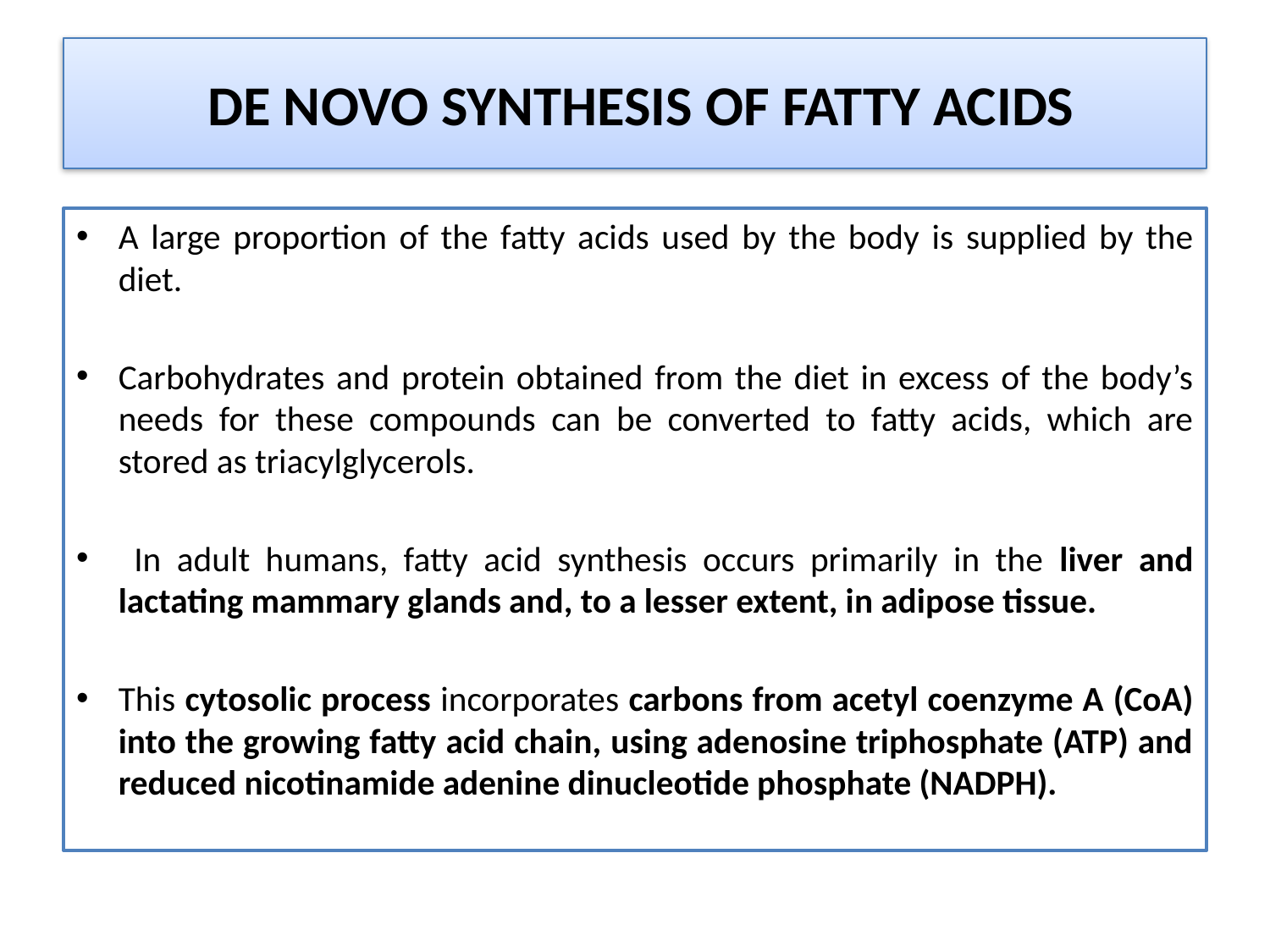

# DE NOVO SYNTHESIS OF FATTY ACIDS
A large proportion of the fatty acids used by the body is supplied by the diet.

Carbohydrates and protein obtained from the diet in excess of the body’s needs for these compounds can be converted to fatty acids, which are stored as triacylglycerols.

 In adult humans, fatty acid synthesis occurs primarily in the liver and lactating mammary glands and, to a lesser extent, in adipose tissue.

This cytosolic process incorporates carbons from acetyl coenzyme A (CoA) into the growing fatty acid chain, using adenosine triphosphate (ATP) and reduced nicotinamide adenine dinucleotide phosphate (NADPH).